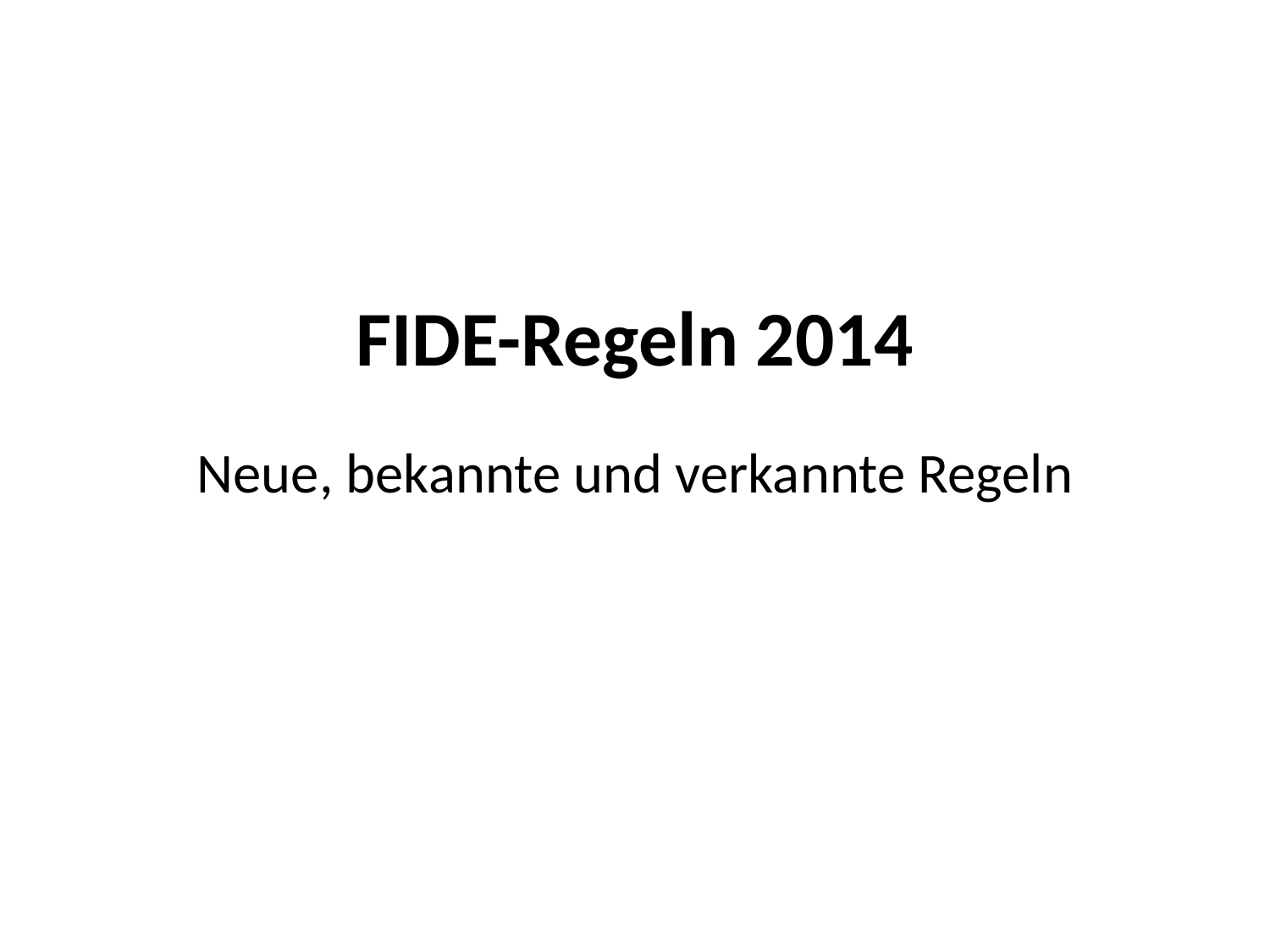

FIDE-Regeln 2014
Neue, bekannte und verkannte Regeln